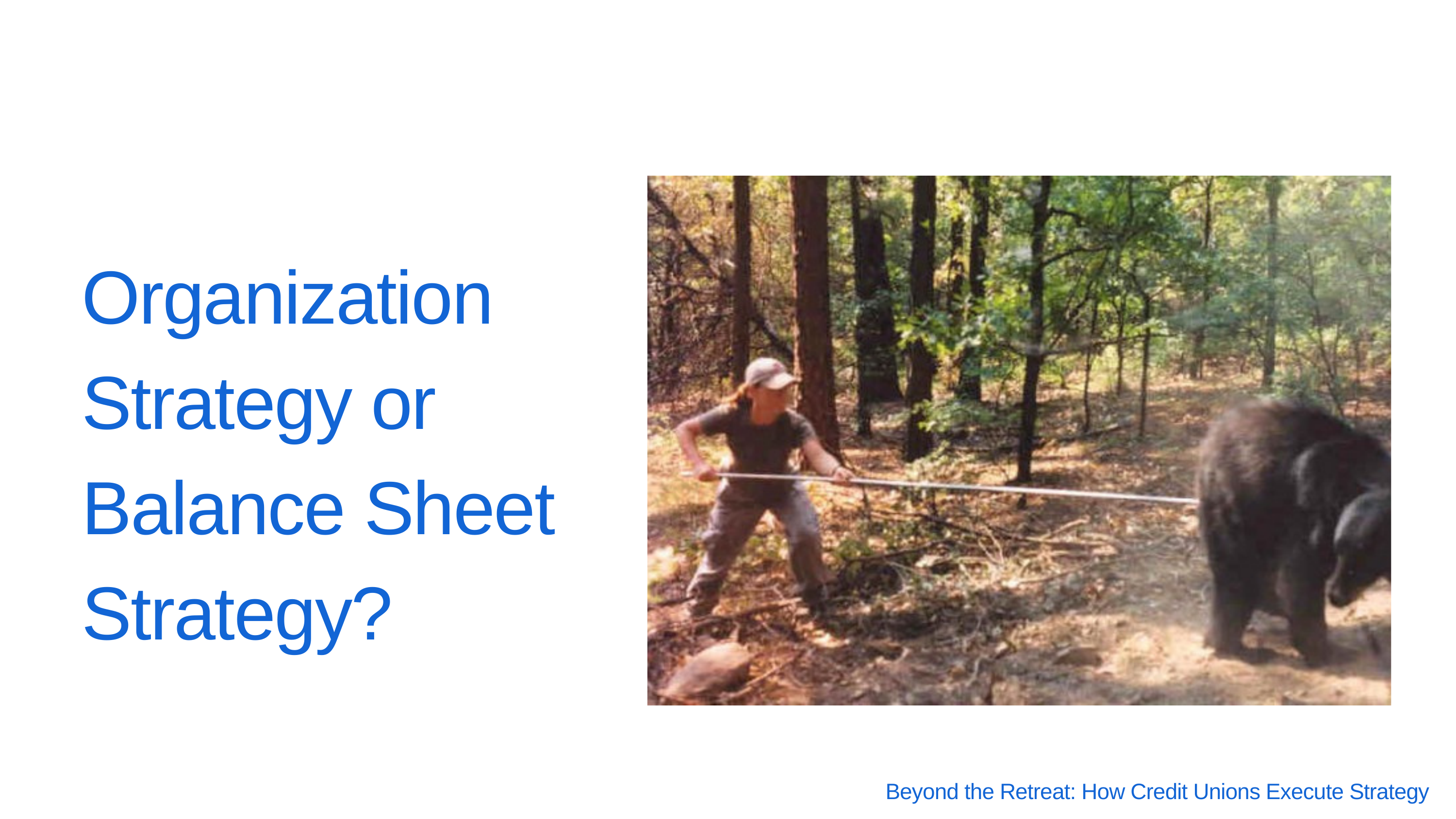

Organization Strategy or Balance Sheet Strategy?

Beyond the Retreat: How Credit Unions Execute Strategy